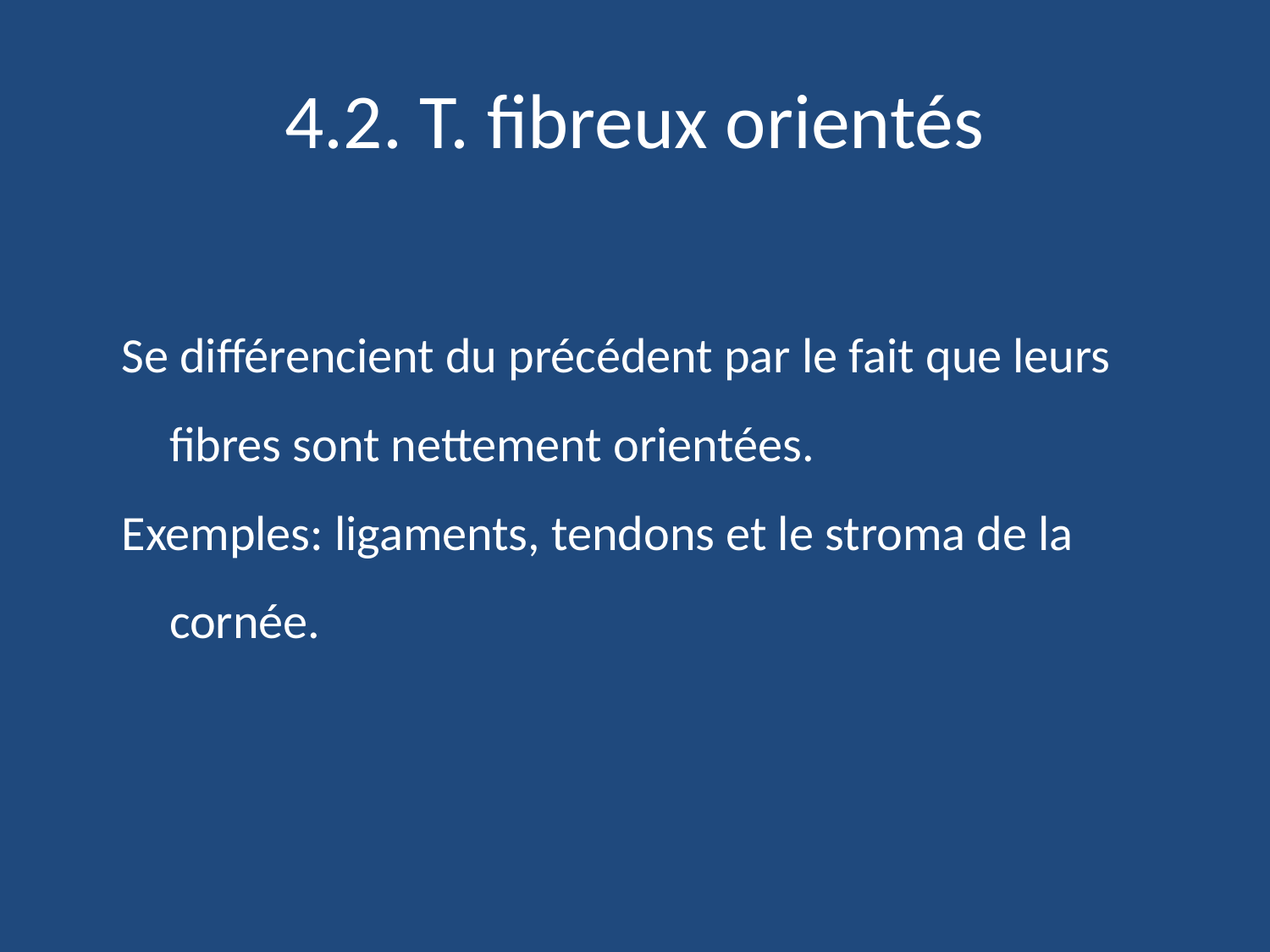

# 4.2. T. fibreux orientés
	4.2. T. fibreux orientés
Se différencient du précédent par le fait que leurs fibres sont nettement orientées.
Exemples: ligaments, tendons et le stroma de la cornée.